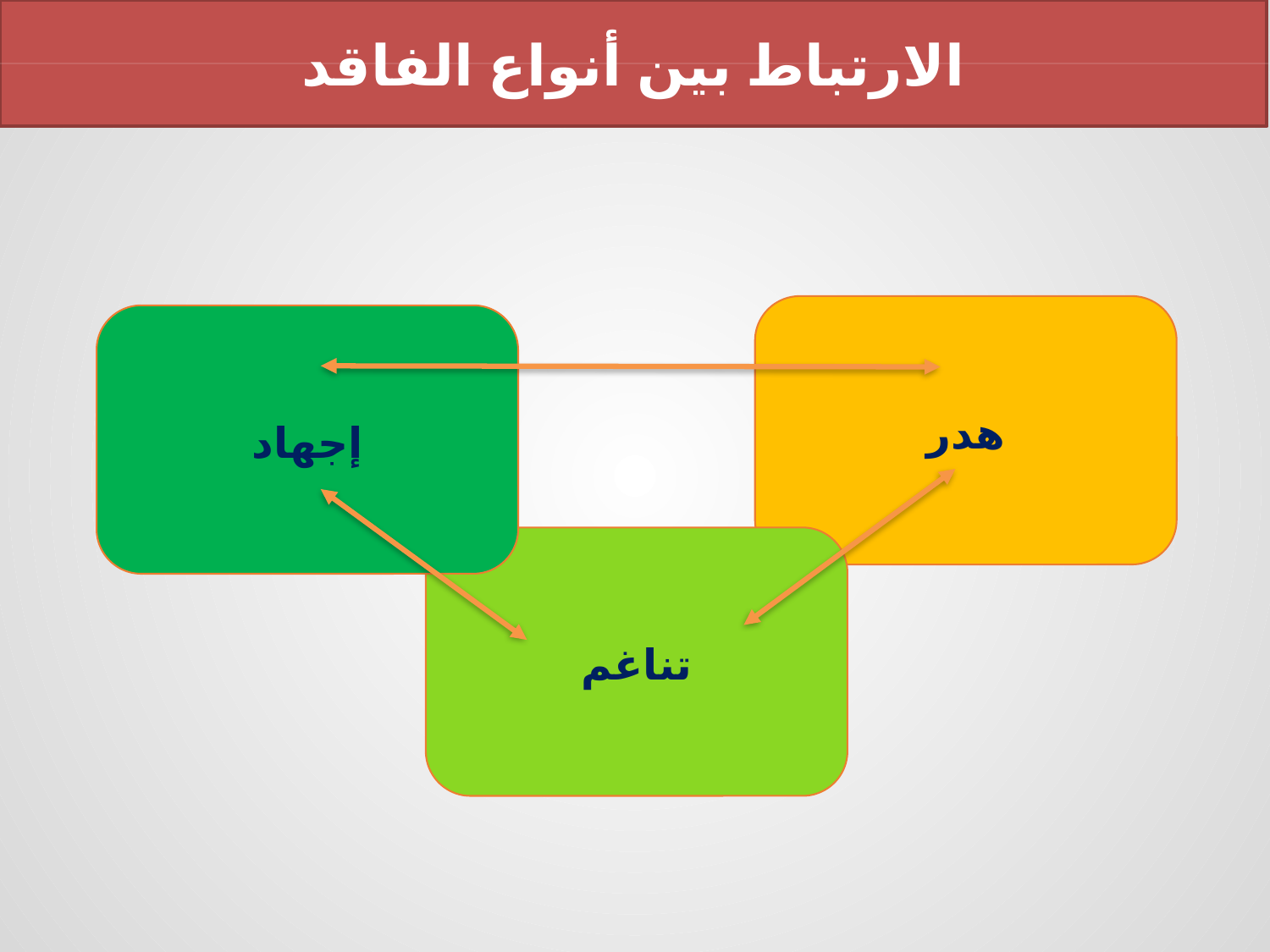

الارتباط بين أنواع الفاقد

هدر
إجهاد
تناغم